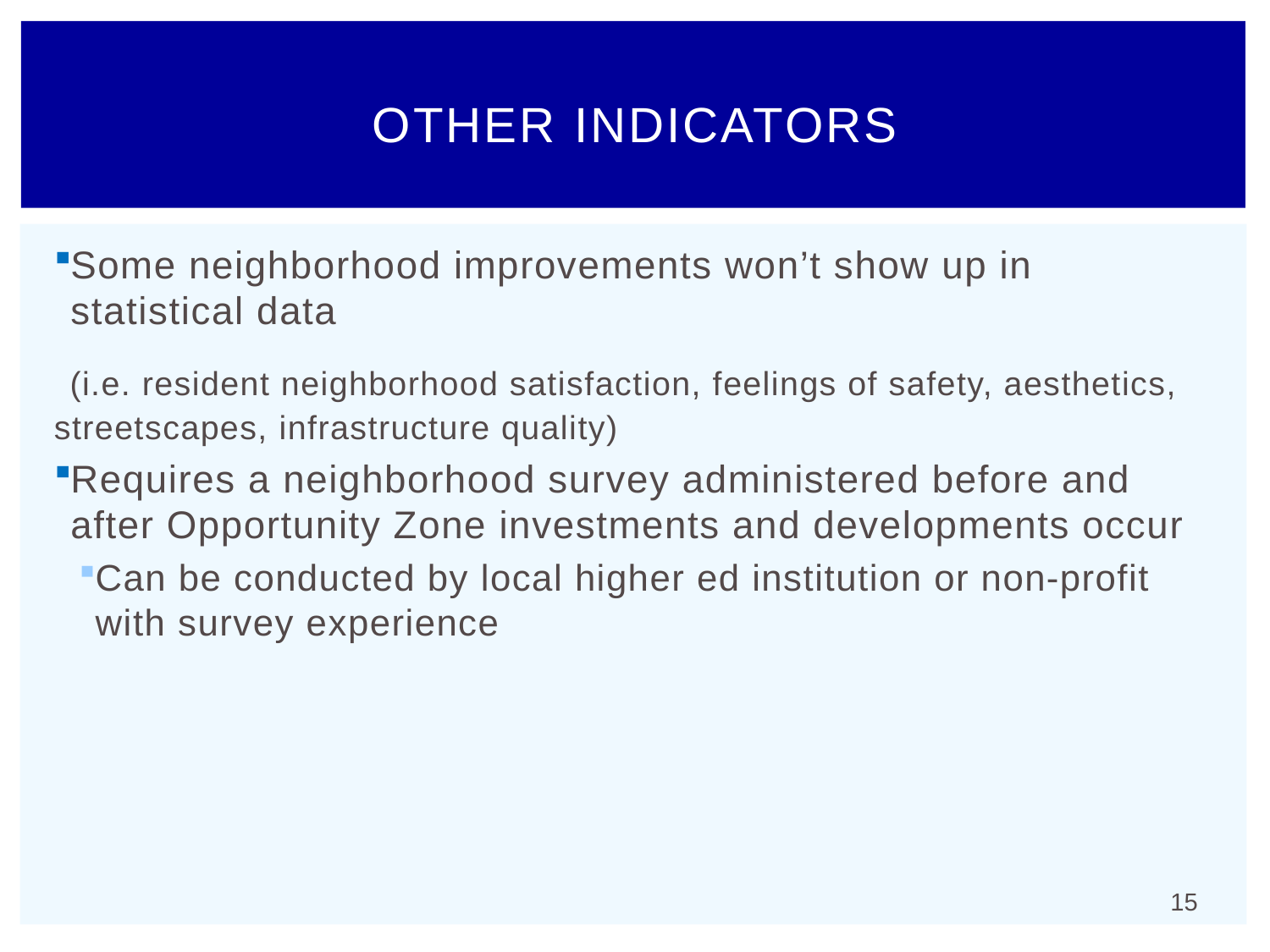

# Other indicators
Some neighborhood improvements won’t show up in statistical data
 (i.e. resident neighborhood satisfaction, feelings of safety, aesthetics, streetscapes, infrastructure quality)
Requires a neighborhood survey administered before and after Opportunity Zone investments and developments occur
Can be conducted by local higher ed institution or non-profit with survey experience

15